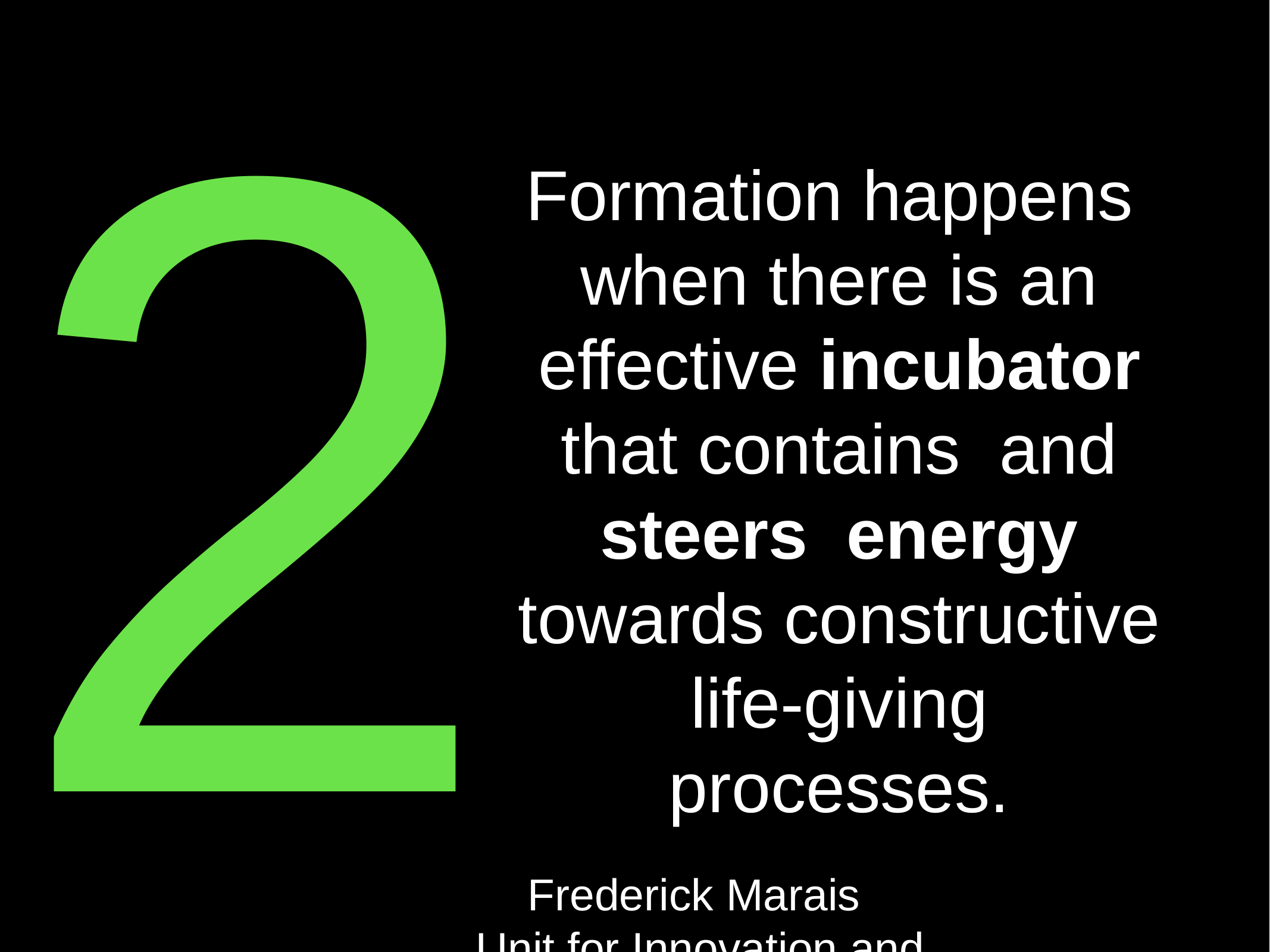

2
Formation happens  when there is an effective incubator that contains  and steers  energy towards constructive life-giving processes.

Frederick Marais
Unit for Innovation and Transformation at Stellenbosch University